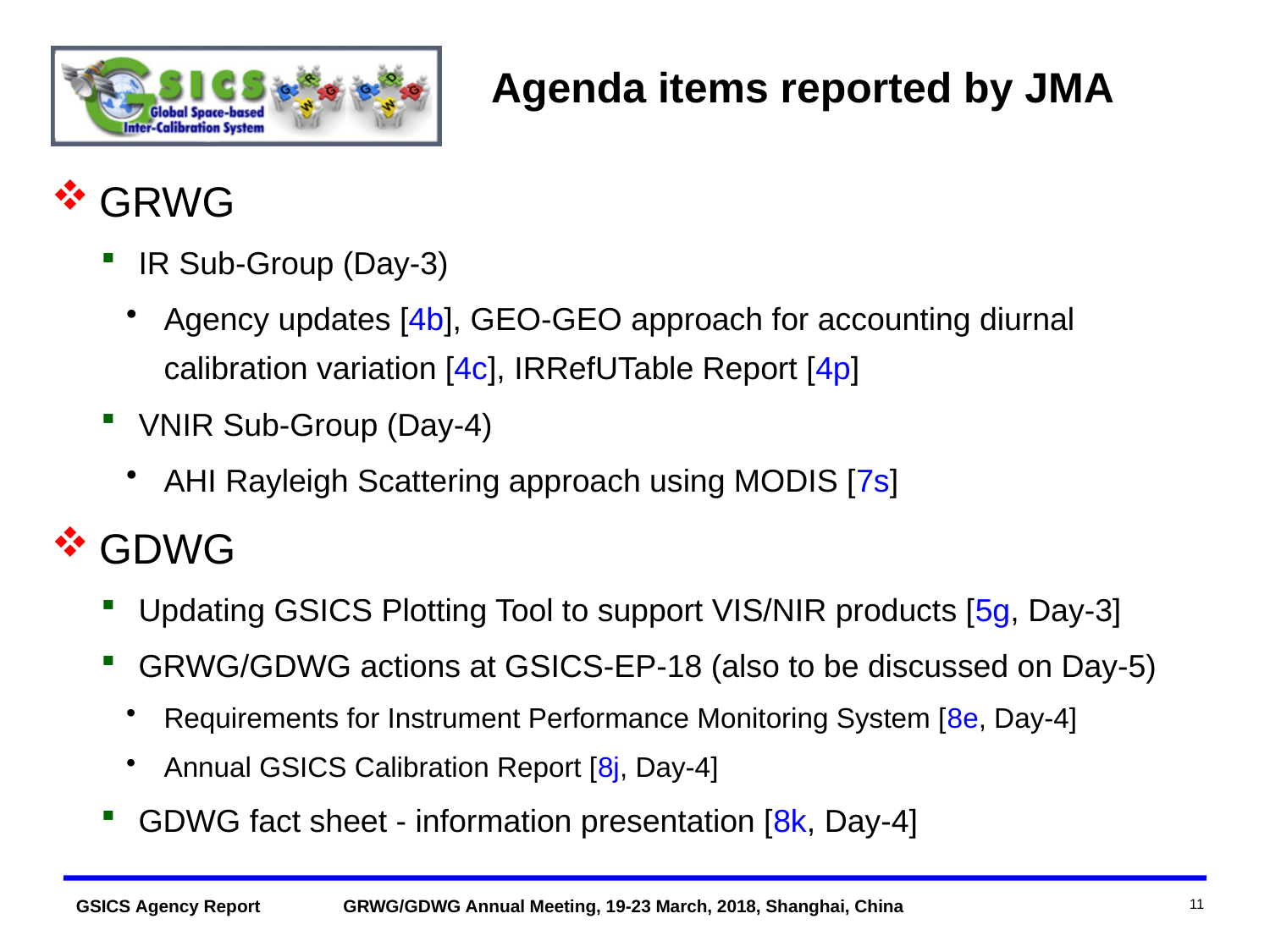

# Agenda items reported by JMA
GRWG
IR Sub-Group (Day-3)
Agency updates [4b], GEO-GEO approach for accounting diurnal calibration variation [4c], IRRefUTable Report [4p]
VNIR Sub-Group (Day-4)
AHI Rayleigh Scattering approach using MODIS [7s]
GDWG
Updating GSICS Plotting Tool to support VIS/NIR products [5g, Day-3]
GRWG/GDWG actions at GSICS-EP-18 (also to be discussed on Day-5)
Requirements for Instrument Performance Monitoring System [8e, Day-4]
Annual GSICS Calibration Report [8j, Day-4]
GDWG fact sheet - information presentation [8k, Day-4]

11